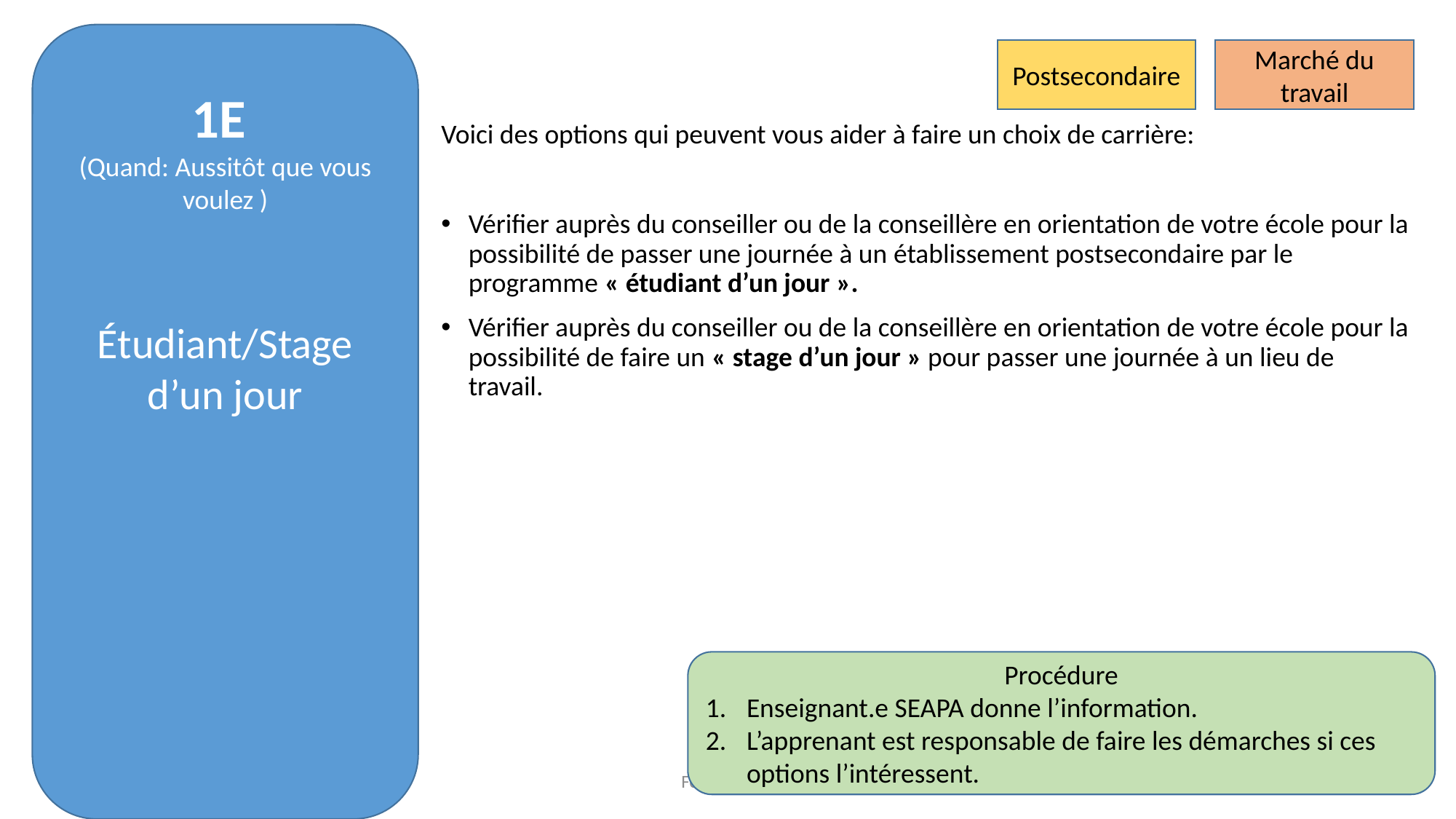

1E
(Quand: Aussitôt que vous voulez )

Étudiant/Stage d’un jour

Marché du travail
Postsecondaire

Voici des options qui peuvent vous aider à faire un choix de carrière:

Vérifier auprès du conseiller ou de la conseillère en orientation de votre école pour la possibilité de passer une journée à un établissement postsecondaire par le programme « étudiant d’un jour ».
Vérifier auprès du conseiller ou de la conseillère en orientation de votre école pour la possibilité de faire un « stage d’un jour » pour passer une journée à un lieu de travail.
Procédure
Enseignant.e SEAPA donne l’information.
L’apprenant est responsable de faire les démarches si ces options l’intéressent.
Février 2025